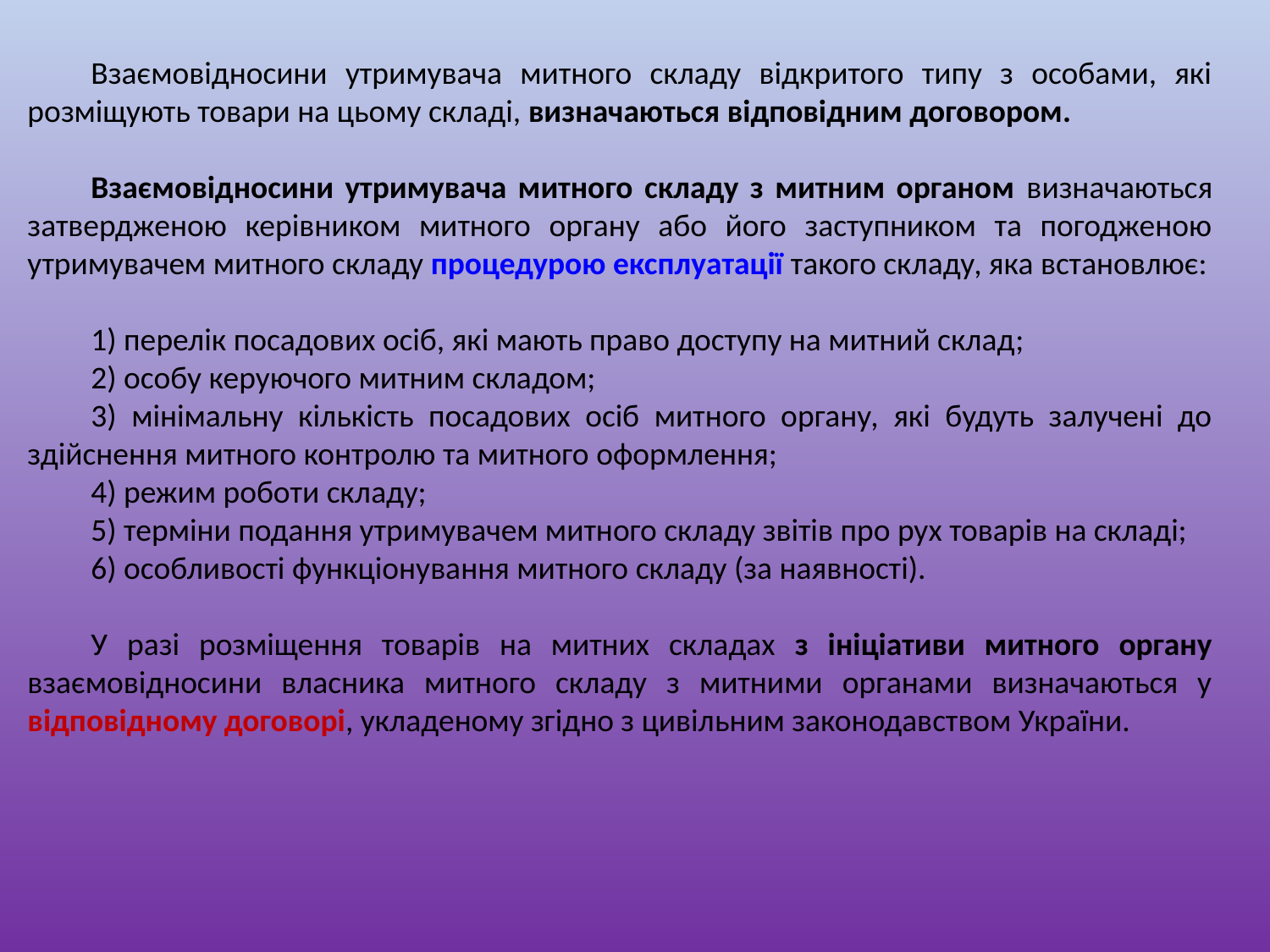

Взаємовідносини утримувача митного складу відкритого типу з особами, які розміщують товари на цьому складі, визначаються відповідним договором.

Взаємовідносини утримувача митного складу з митним органом визначаються затвердженою керівником митного органу або його заступником та погодженою утримувачем митного складу процедурою експлуатації такого складу, яка встановлює:

1) перелік посадових осіб, які мають право доступу на митний склад;
2) особу керуючого митним складом;
3) мінімальну кількість посадових осіб митного органу, які будуть залучені до здійснення митного контролю та митного оформлення;
4) режим роботи складу;
5) терміни подання утримувачем митного складу звітів про рух товарів на складі;
6) особливості функціонування митного складу (за наявності).

У разі розміщення товарів на митних складах з ініціативи митного органу взаємовідносини власника митного складу з митними органами визначаються у відповідному договорі, укладеному згідно з цивільним законодавством України.